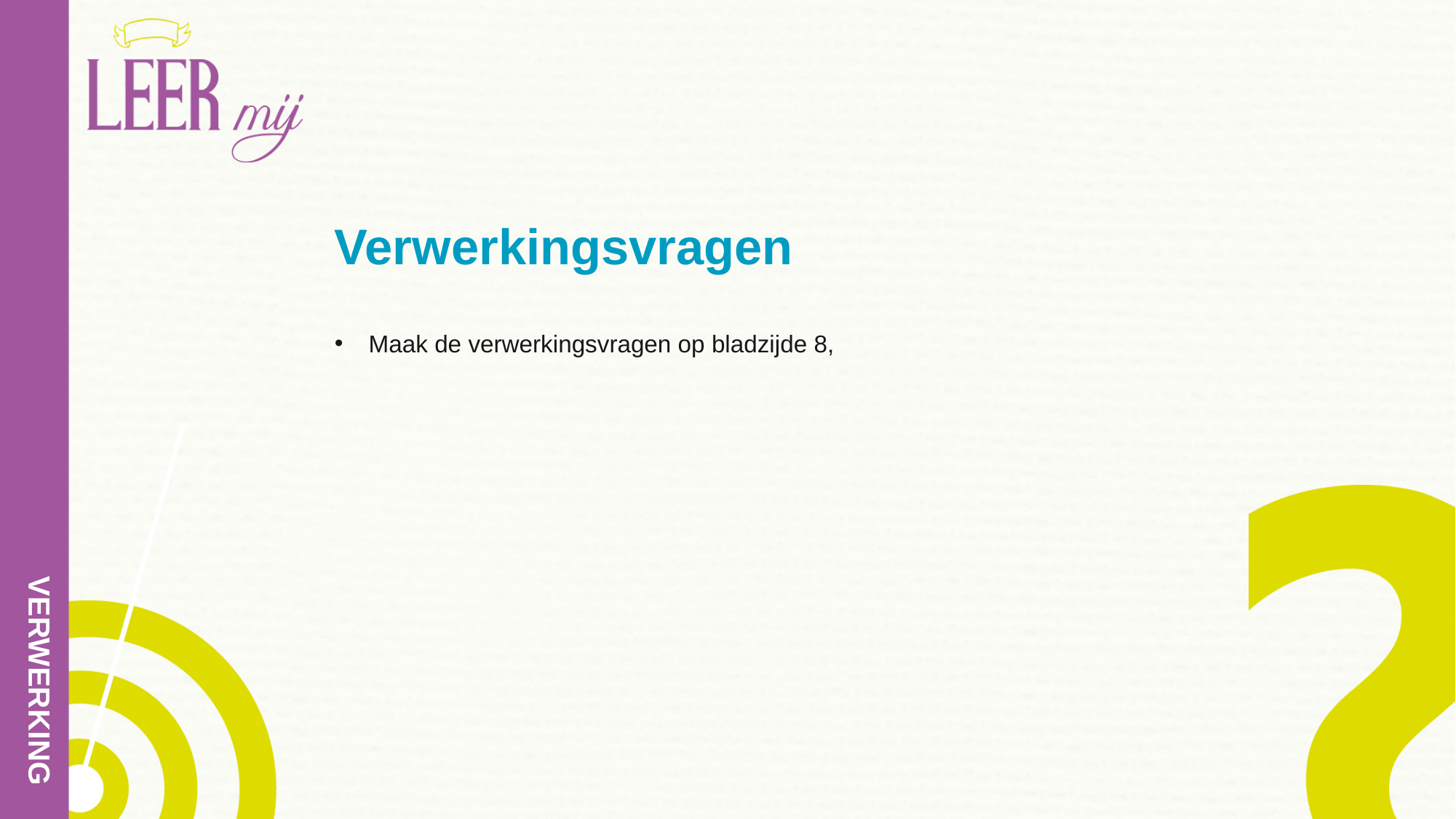

# Verwerkingsvragen
Maak de verwerkingsvragen op bladzijde 8,